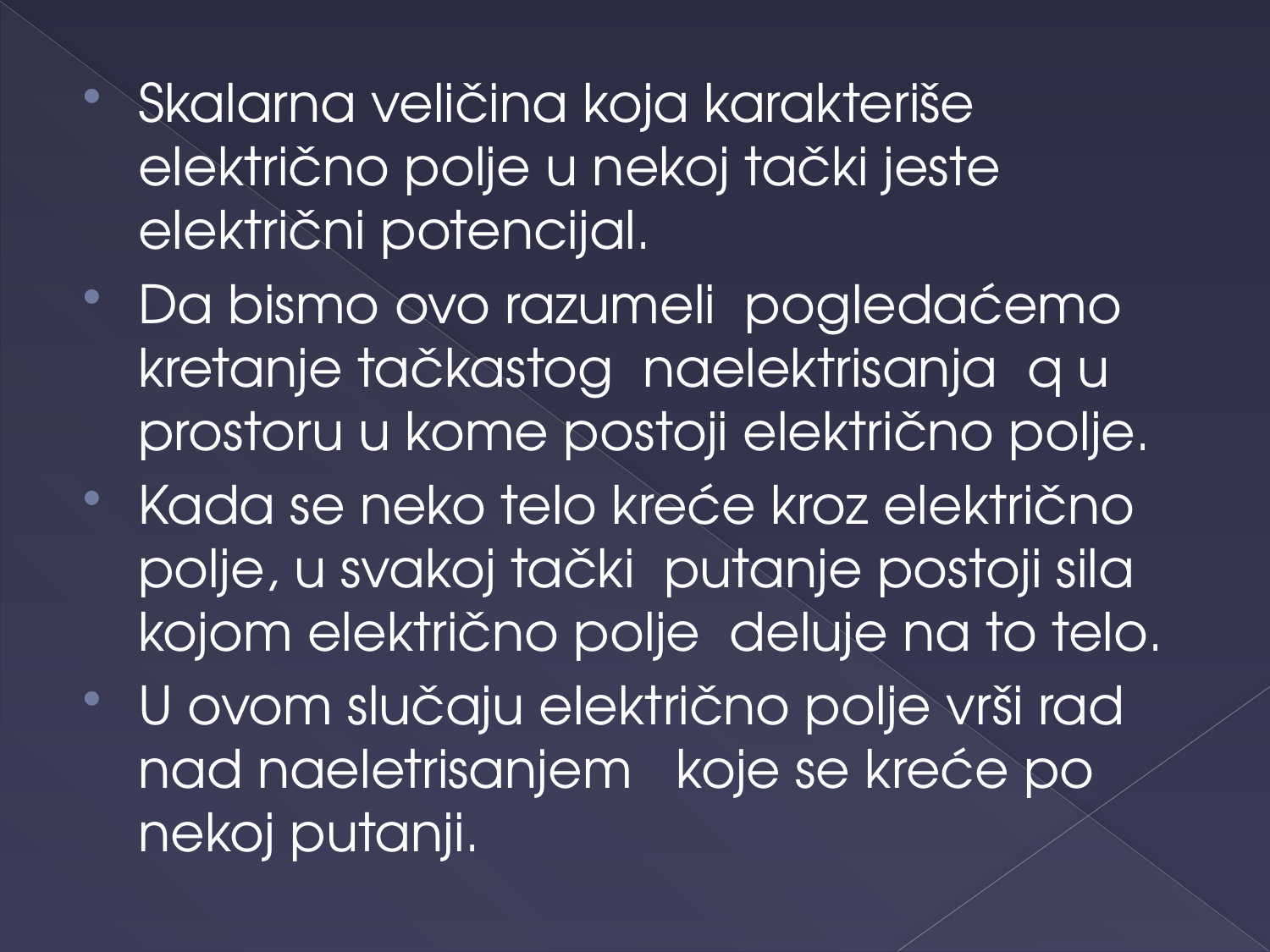

Skalarna veličina koja karakteriše električno polje u nekoj tački jeste električni potencijal.
Da bismo ovo razumeli  pogledaćemo kretanje tačkastog  naelektrisanja  q u prostoru u kome postoji električno polje.
Kada se neko telo kreće kroz električno polje, u svakoj tački  putanje postoji sila kojom električno polje  deluje na to telo.
U ovom slučaju električno polje vrši rad nad naeletrisanjem   koje se kreće po nekoj putanji.